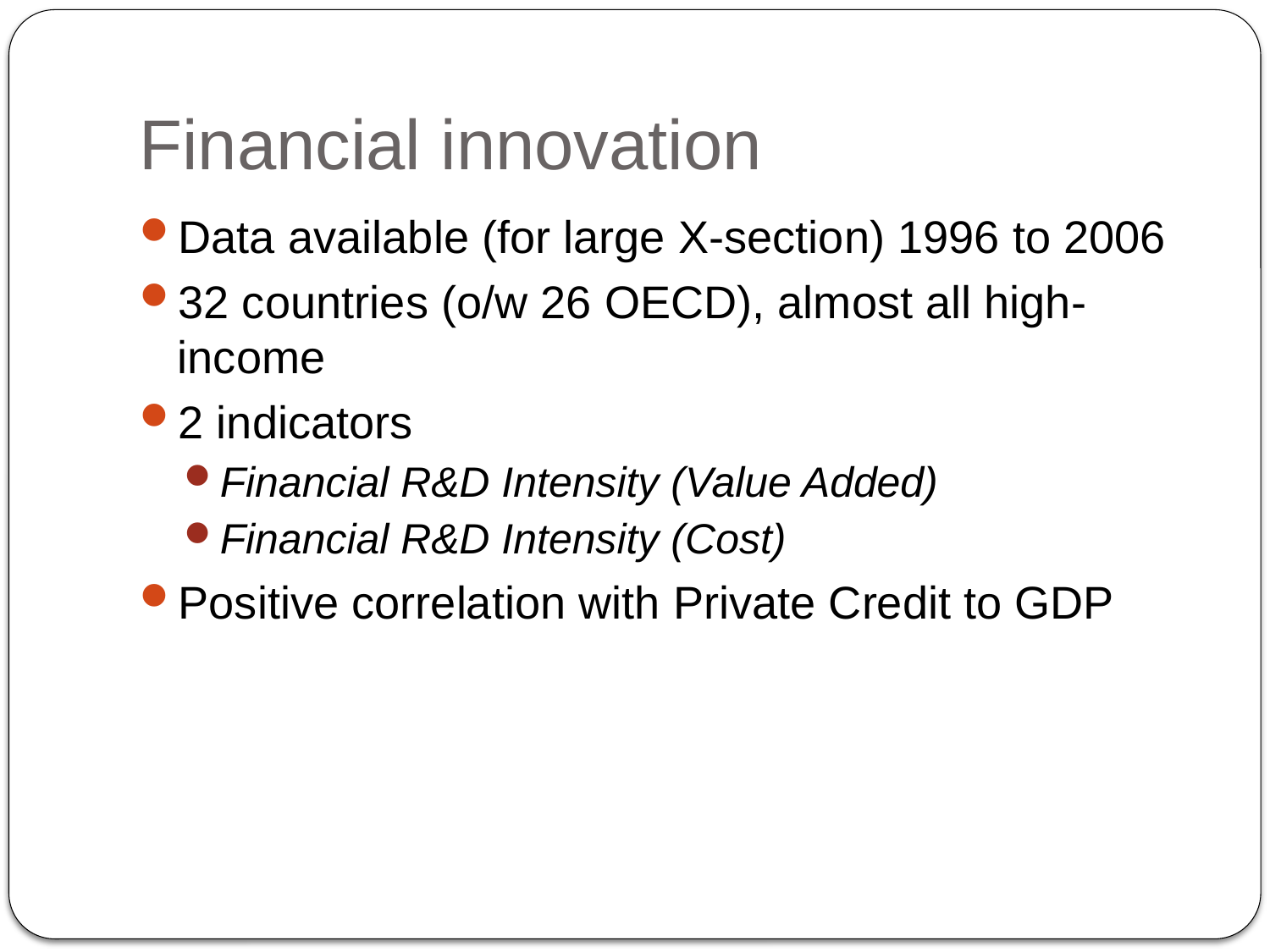

# Financial innovation
Data available (for large X-section) 1996 to 2006
32 countries (o/w 26 OECD), almost all high-income
2 indicators
Financial R&D Intensity (Value Added)
Financial R&D Intensity (Cost)
Positive correlation with Private Credit to GDP